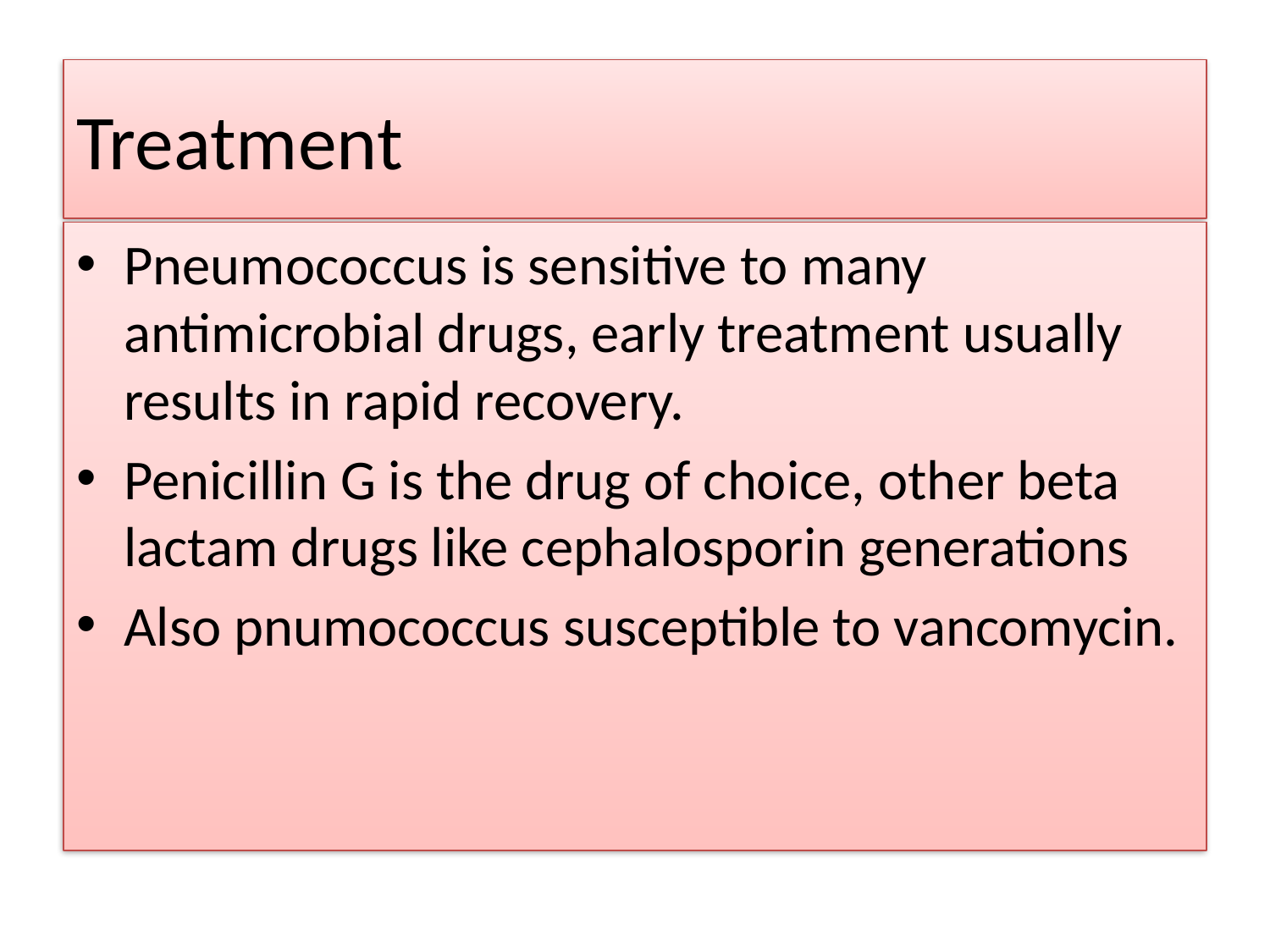

# Treatment
Pneumococcus is sensitive to many antimicrobial drugs, early treatment usually results in rapid recovery.
Penicillin G is the drug of choice, other beta lactam drugs like cephalosporin generations
Also pnumococcus susceptible to vancomycin.